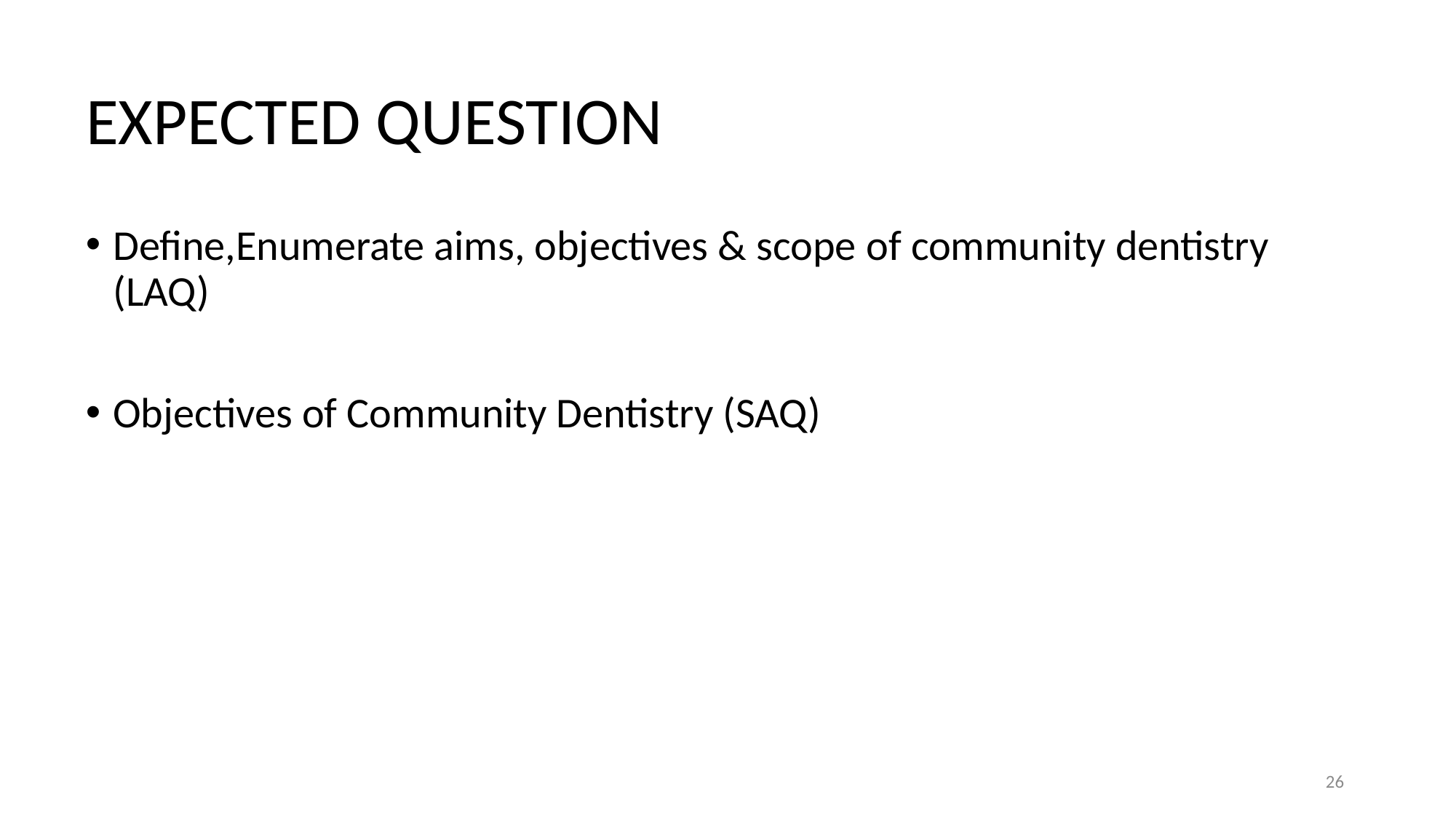

EXPECTED QUESTION
Define,Enumerate aims, objectives & scope of community dentistry (LAQ)

Objectives of Community Dentistry (SAQ)

26